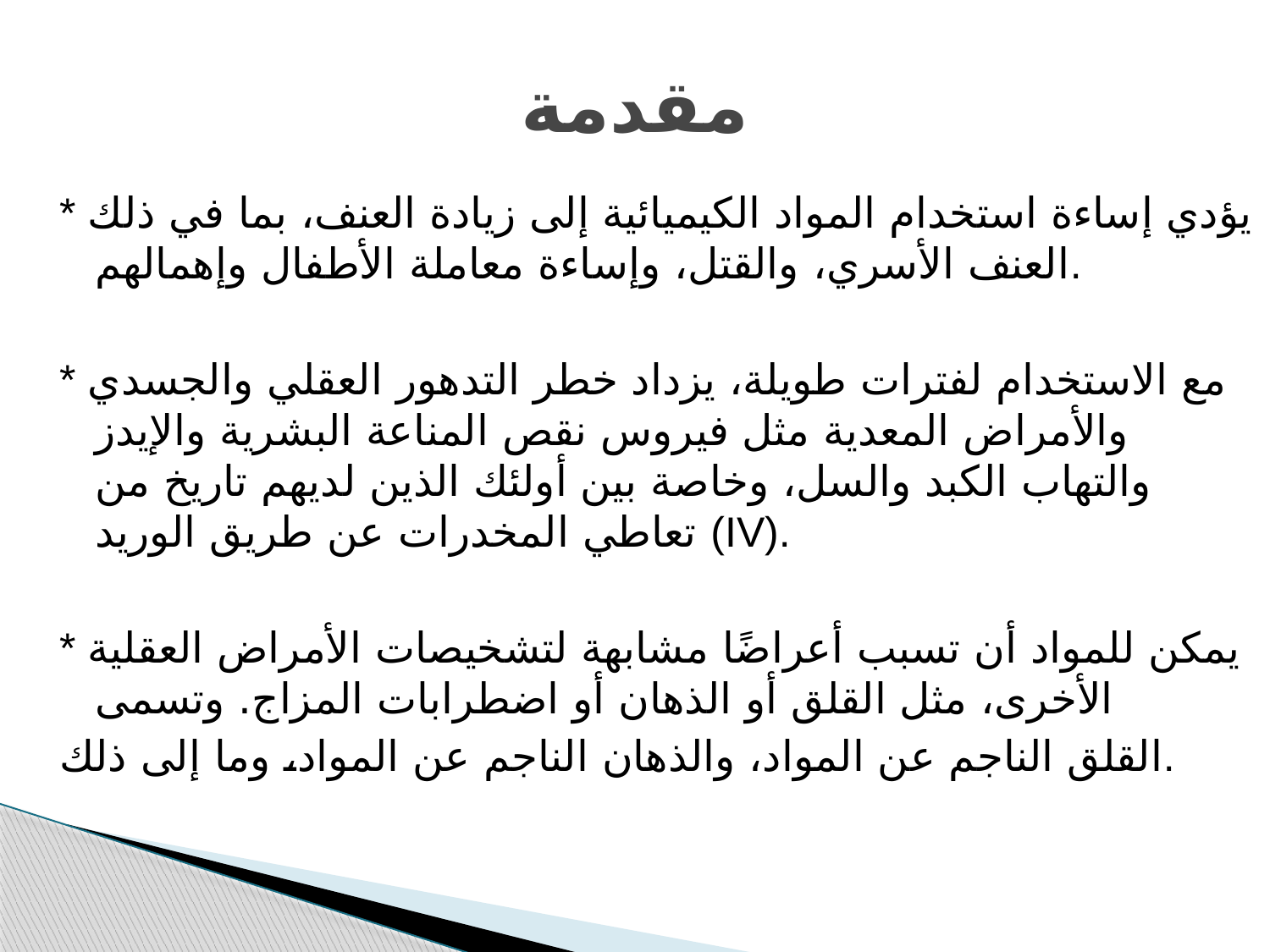

# مقدمة
* يؤدي إساءة استخدام المواد الكيميائية إلى زيادة العنف، بما في ذلك العنف الأسري، والقتل، وإساءة معاملة الأطفال وإهمالهم.

* مع الاستخدام لفترات طويلة، يزداد خطر التدهور العقلي والجسدي والأمراض المعدية مثل فيروس نقص المناعة البشرية والإيدز والتهاب الكبد والسل، وخاصة بين أولئك الذين لديهم تاريخ من تعاطي المخدرات عن طريق الوريد (IV).

* يمكن للمواد أن تسبب أعراضًا مشابهة لتشخيصات الأمراض العقلية الأخرى، مثل القلق أو الذهان أو اضطرابات المزاج. وتسمى
القلق الناجم عن المواد، والذهان الناجم عن المواد، وما إلى ذلك.